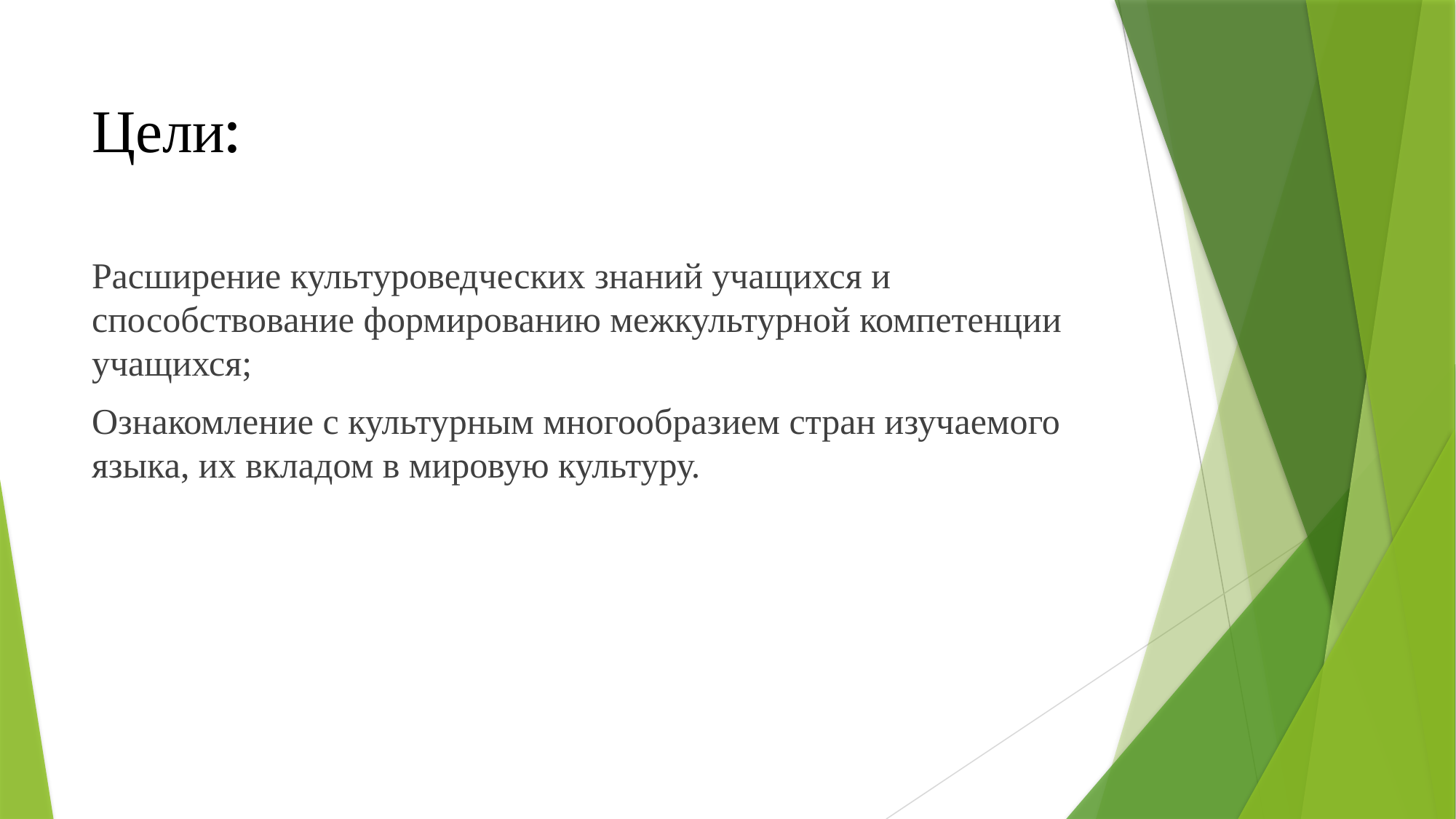

# Цели:

Расширение культуроведческих знаний учащихся и способствование формированию межкультурной компетенции учащихся;
Ознакомление с культурным многообразием стран изучаемого языка, их вкладом в мировую культуру.